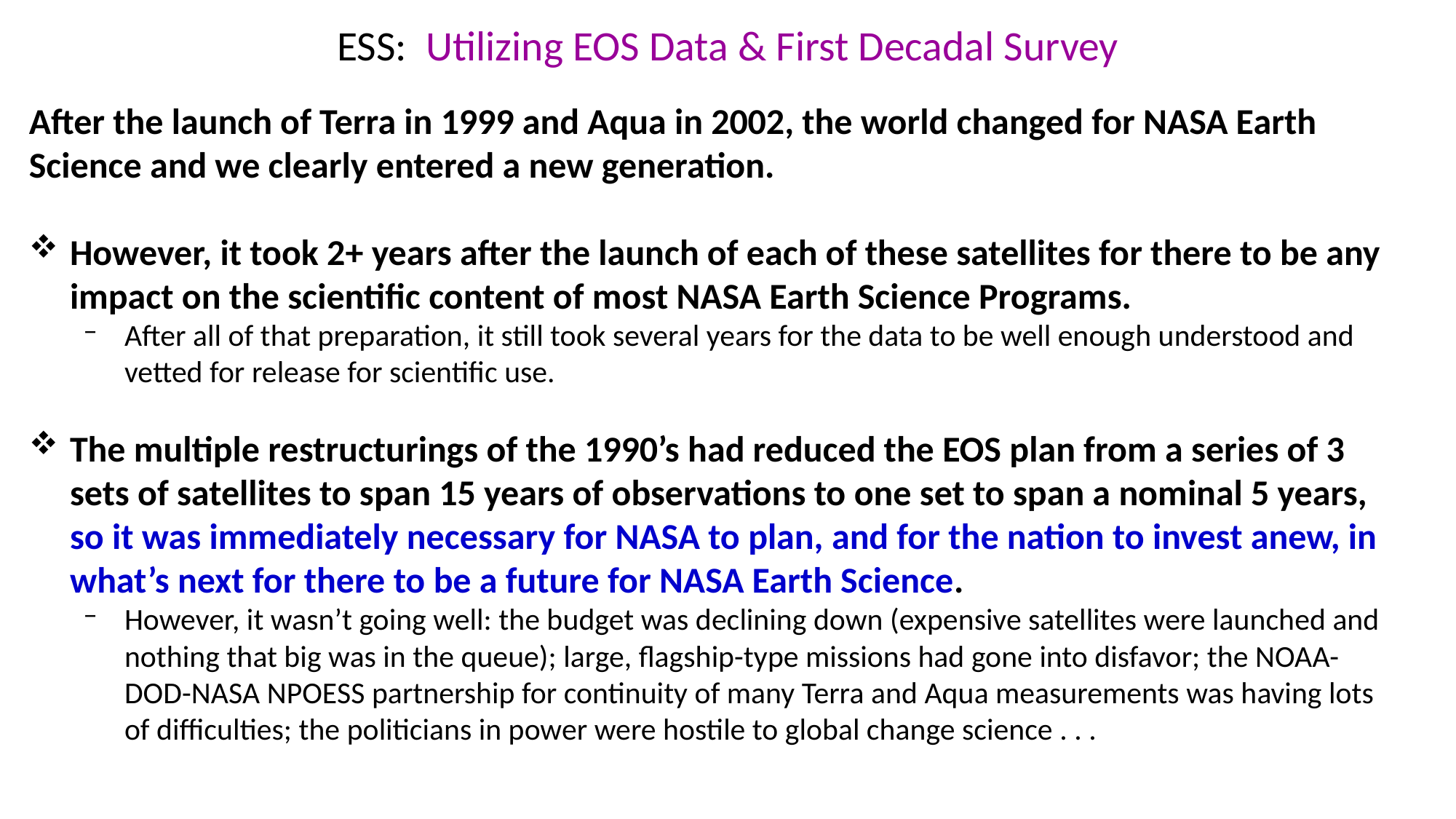

# ESS:  Utilizing EOS Data & First Decadal Survey
After the launch of Terra in 1999 and Aqua in 2002, the world changed for NASA Earth Science and we clearly entered a new generation.

However, it took 2+ years after the launch of each of these satellites for there to be any impact on the scientific content of most NASA Earth Science Programs.
After all of that preparation, it still took several years for the data to be well enough understood and vetted for release for scientific use.

The multiple restructurings of the 1990’s had reduced the EOS plan from a series of 3 sets of satellites to span 15 years of observations to one set to span a nominal 5 years, so it was immediately necessary for NASA to plan, and for the nation to invest anew, in what’s next for there to be a future for NASA Earth Science.
However, it wasn’t going well: the budget was declining down (expensive satellites were launched and nothing that big was in the queue); large, flagship-type missions had gone into disfavor; the NOAA-DOD-NASA NPOESS partnership for continuity of many Terra and Aqua measurements was having lots of difficulties; the politicians in power were hostile to global change science . . .